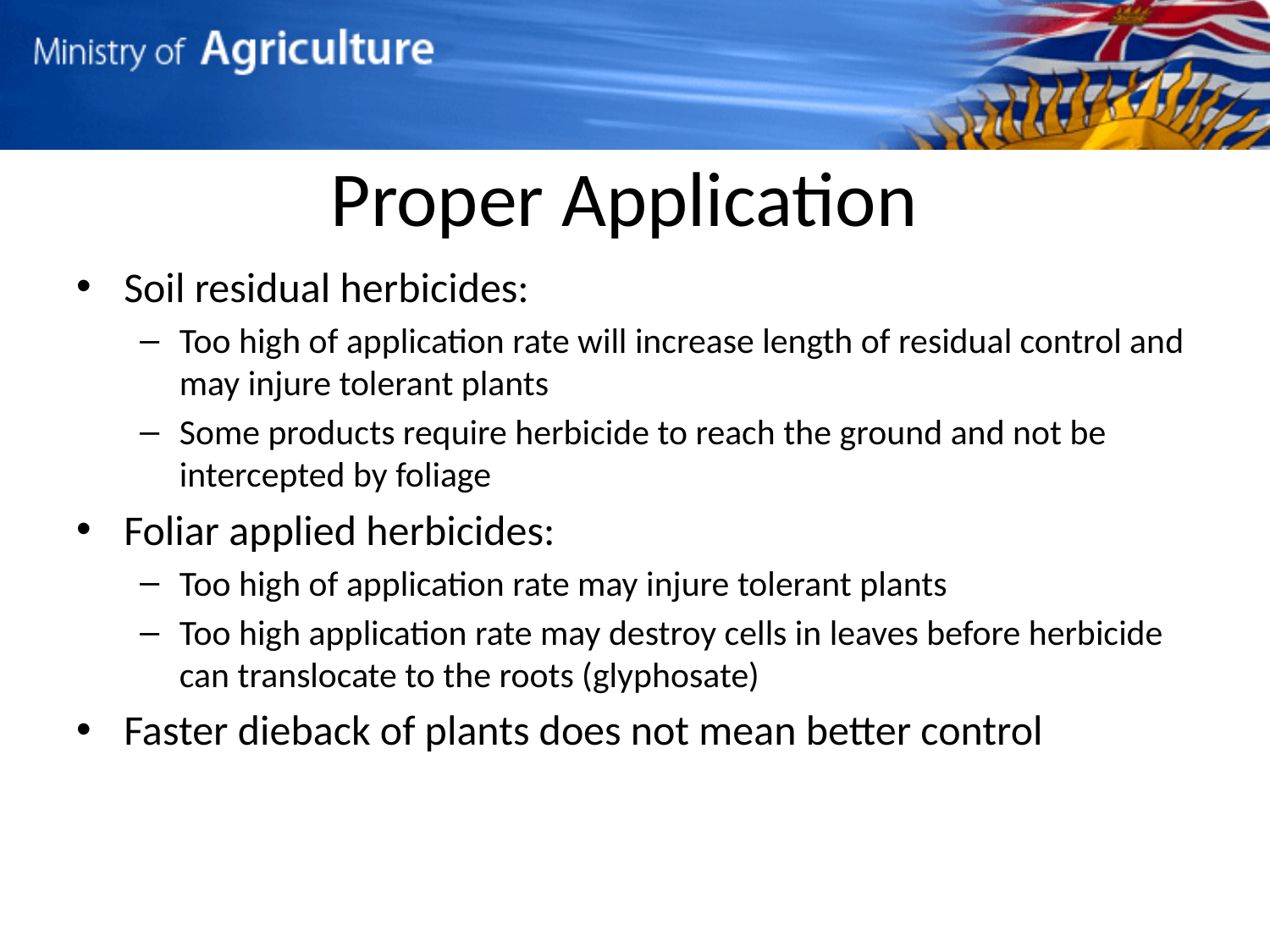

# Proper Application
Soil residual herbicides:
Too high of application rate will increase length of residual control and may injure tolerant plants
Some products require herbicide to reach the ground and not be intercepted by foliage
Foliar applied herbicides:
Too high of application rate may injure tolerant plants
Too high application rate may destroy cells in leaves before herbicide can translocate to the roots (glyphosate)
Faster dieback of plants does not mean better control